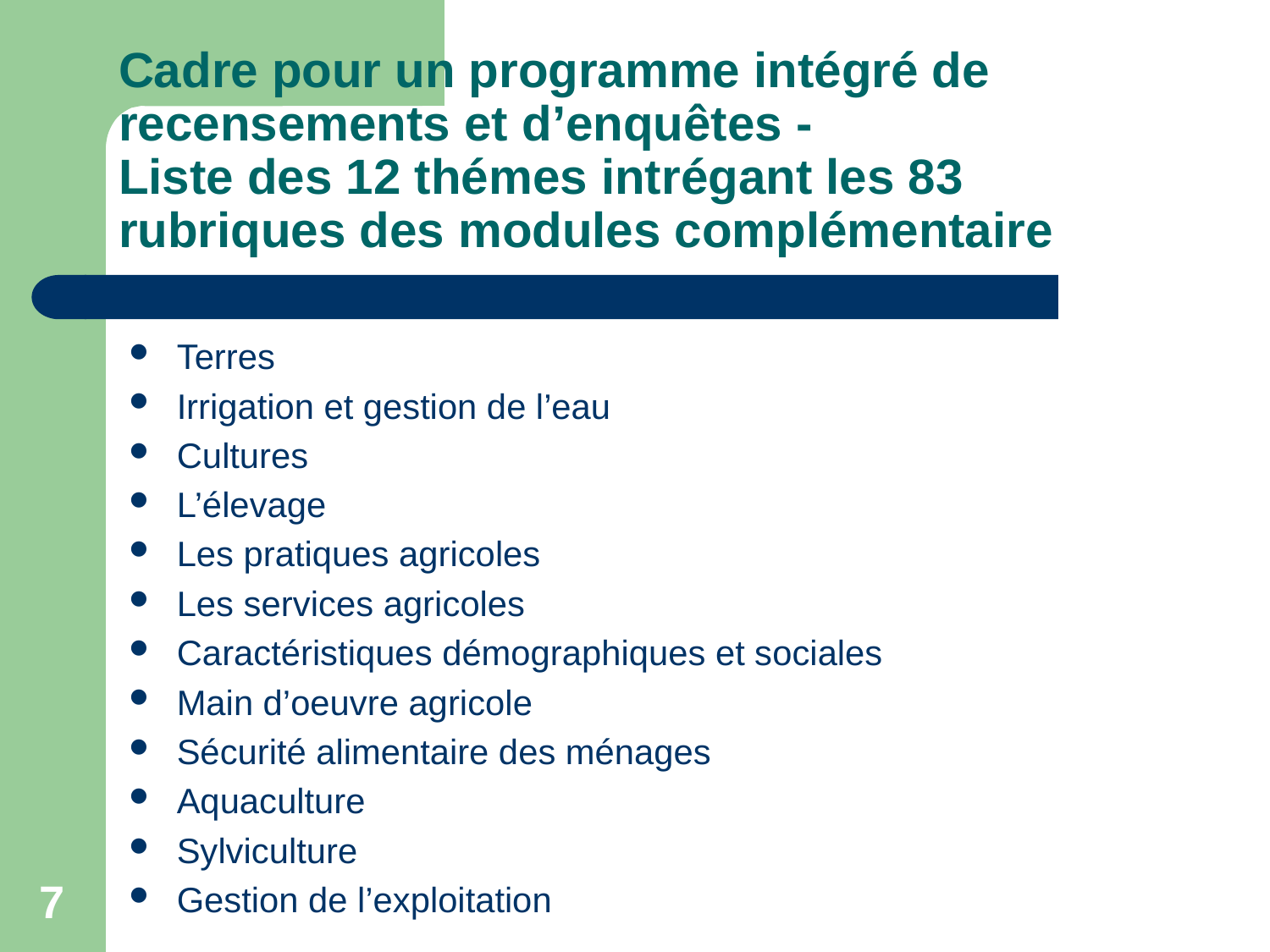

# Cadre pour un programme intégré de recensements et d’enquêtes - Liste des 12 thémes intrégant les 83  rubriques des modules complémentaire
Terres
Irrigation et gestion de l’eau
Cultures
L’élevage
Les pratiques agricoles
Les services agricoles
Caractéristiques démographiques et sociales
Main d’oeuvre agricole
Sécurité alimentaire des ménages
Aquaculture
Sylviculture
Gestion de l’exploitation
7